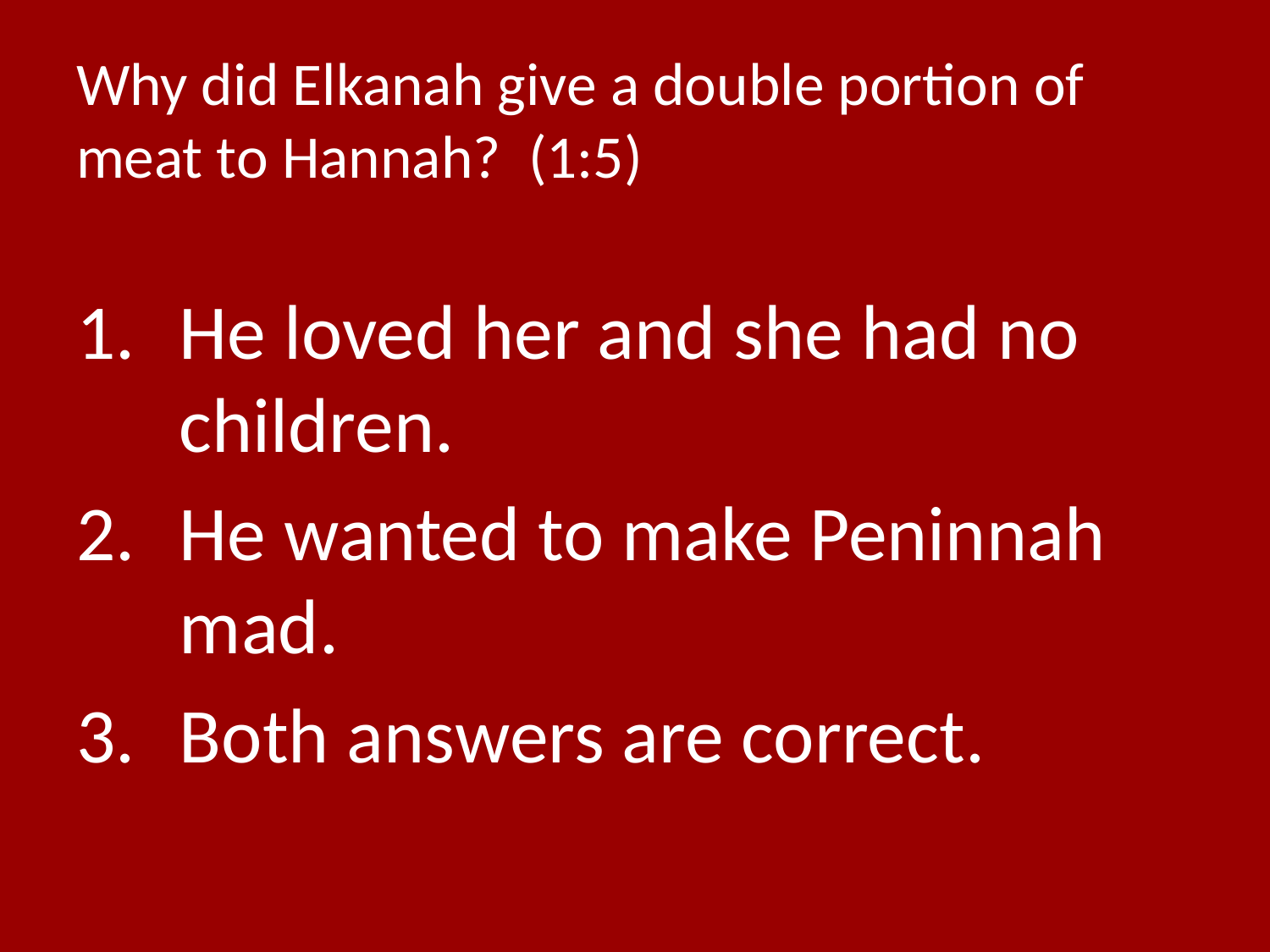

# Why did Elkanah give a double portion of meat to Hannah?  (1:5)
He loved her and she had no children.
He wanted to make Peninnah mad.
Both answers are correct.